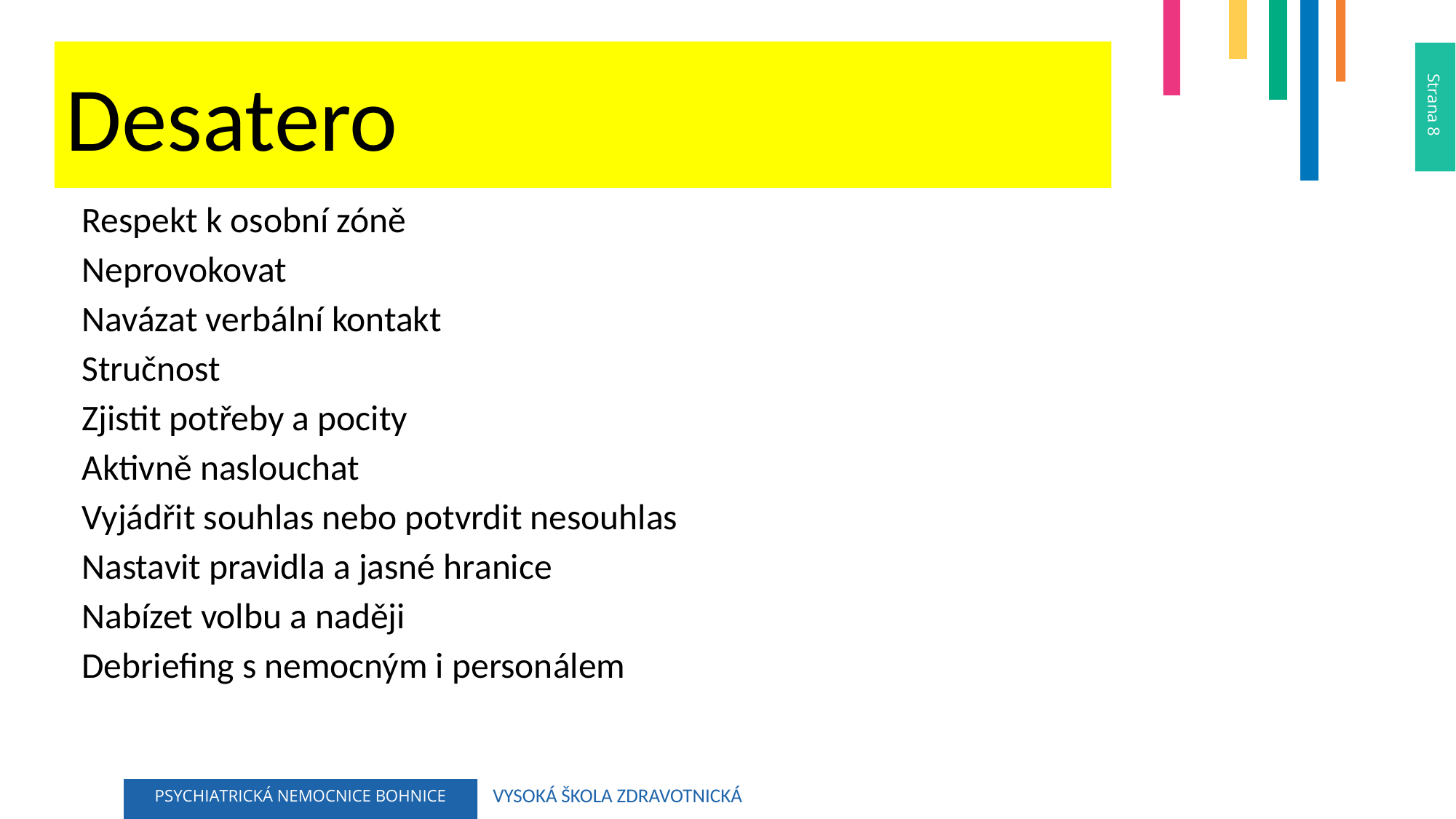

Desatero
Respekt k osobní zóně
Neprovokovat
Navázat verbální kontakt
Stručnost
Zjistit potřeby a pocity
Aktivně naslouchat
Vyjádřit souhlas nebo potvrdit nesouhlas
Nastavit pravidla a jasné hranice
Nabízet volbu a naději
Debriefing s nemocným i personálem
VYSOKÁ ŠKOLA ZDRAVOTNICKÁ